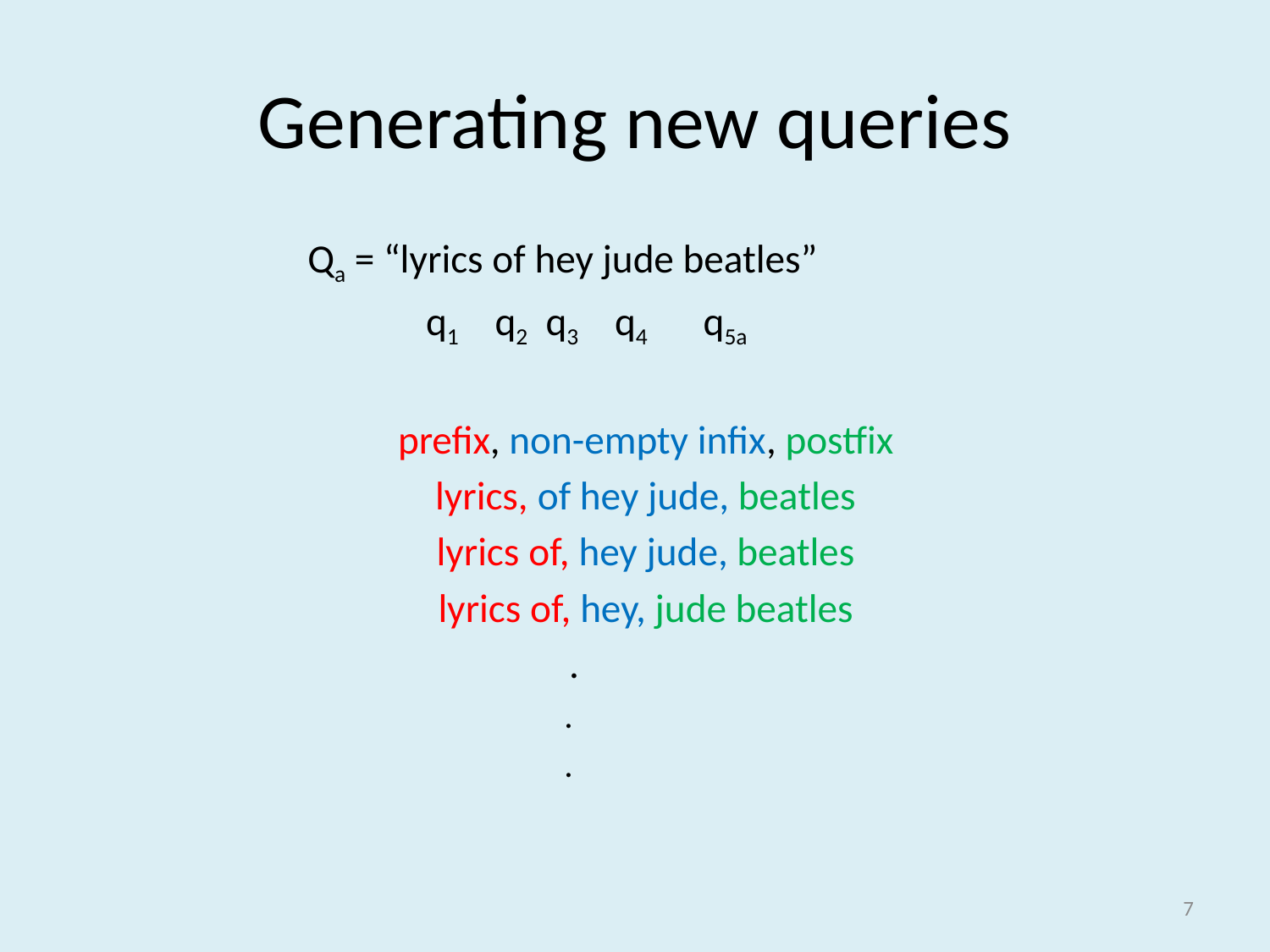

# Generating new queries
Qa = “lyrics of hey jude beatles”
             q1    q2  q3    q4       q5a

prefix, non-empty infix, postfix
lyrics, of hey jude, beatles
lyrics of, hey jude, beatles
lyrics of, hey, jude beatles
                            .
                          .
                          .

7